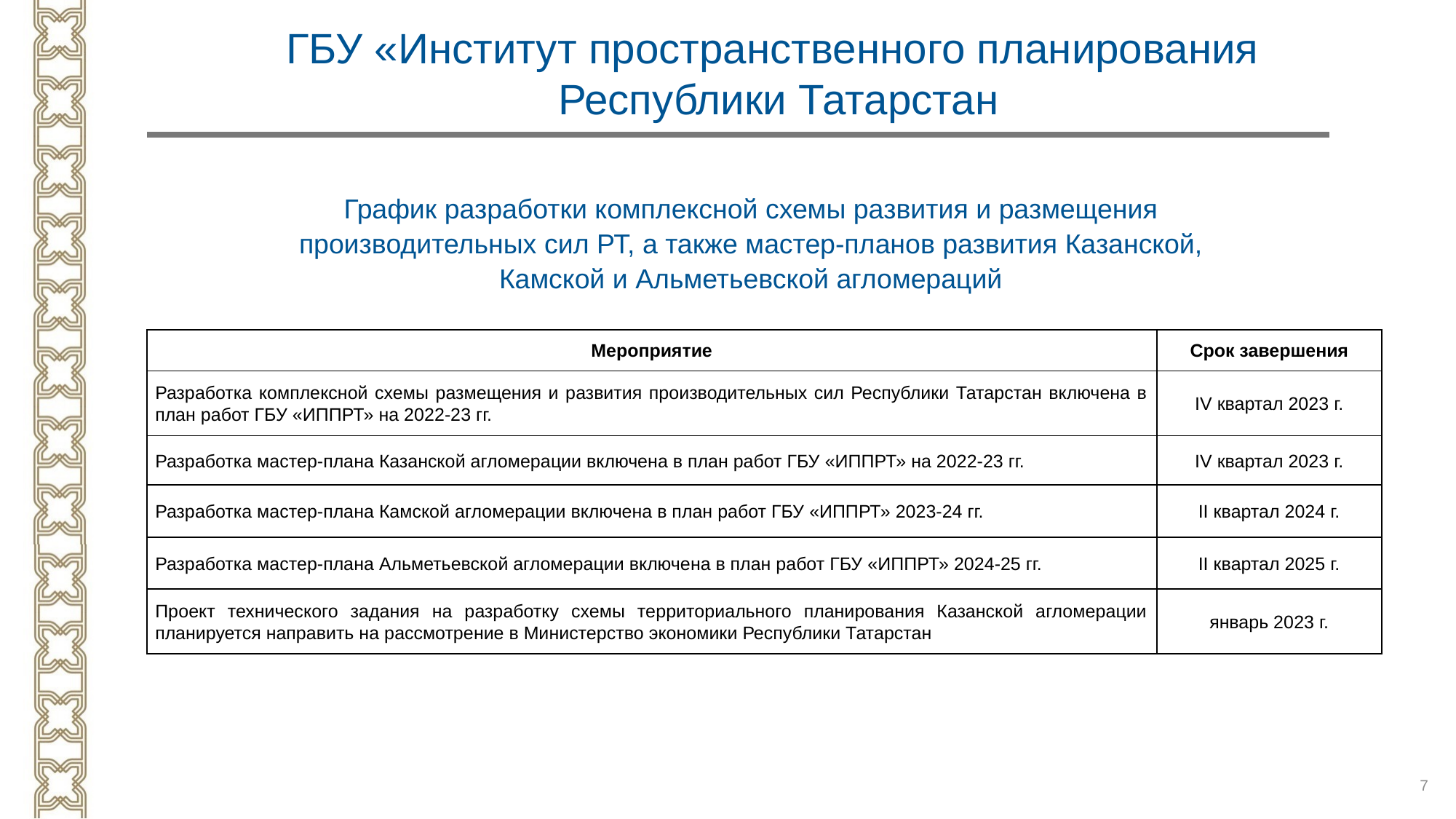

ГБУ «Институт пространственного планирования
Республики Татарстан

График разработки комплексной схемы развития и размещения производительных сил РТ, а также мастер-планов развития Казанской, Камской и Альметьевской агломераций
| Мероприятие | Срок завершения |
| --- | --- |
| Разработка комплексной схемы размещения и развития производительных сил Республики Татарстан включена в план работ ГБУ «ИППРТ» на 2022-23 гг. | IV квартал 2023 г. |
| Разработка мастер-плана Казанской агломерации включена в план работ ГБУ «ИППРТ» на 2022-23 гг. | IV квартал 2023 г. |
| Разработка мастер-плана Камской агломерации включена в план работ ГБУ «ИППРТ» 2023-24 гг. | II квартал 2024 г. |
| Разработка мастер-плана Альметьевской агломерации включена в план работ ГБУ «ИППРТ» 2024-25 гг. | II квартал 2025 г. |
| Проект технического задания на разработку схемы территориального планирования Казанской агломерации планируется направить на рассмотрение в Министерство экономики Республики Татарстан | январь 2023 г. |
7